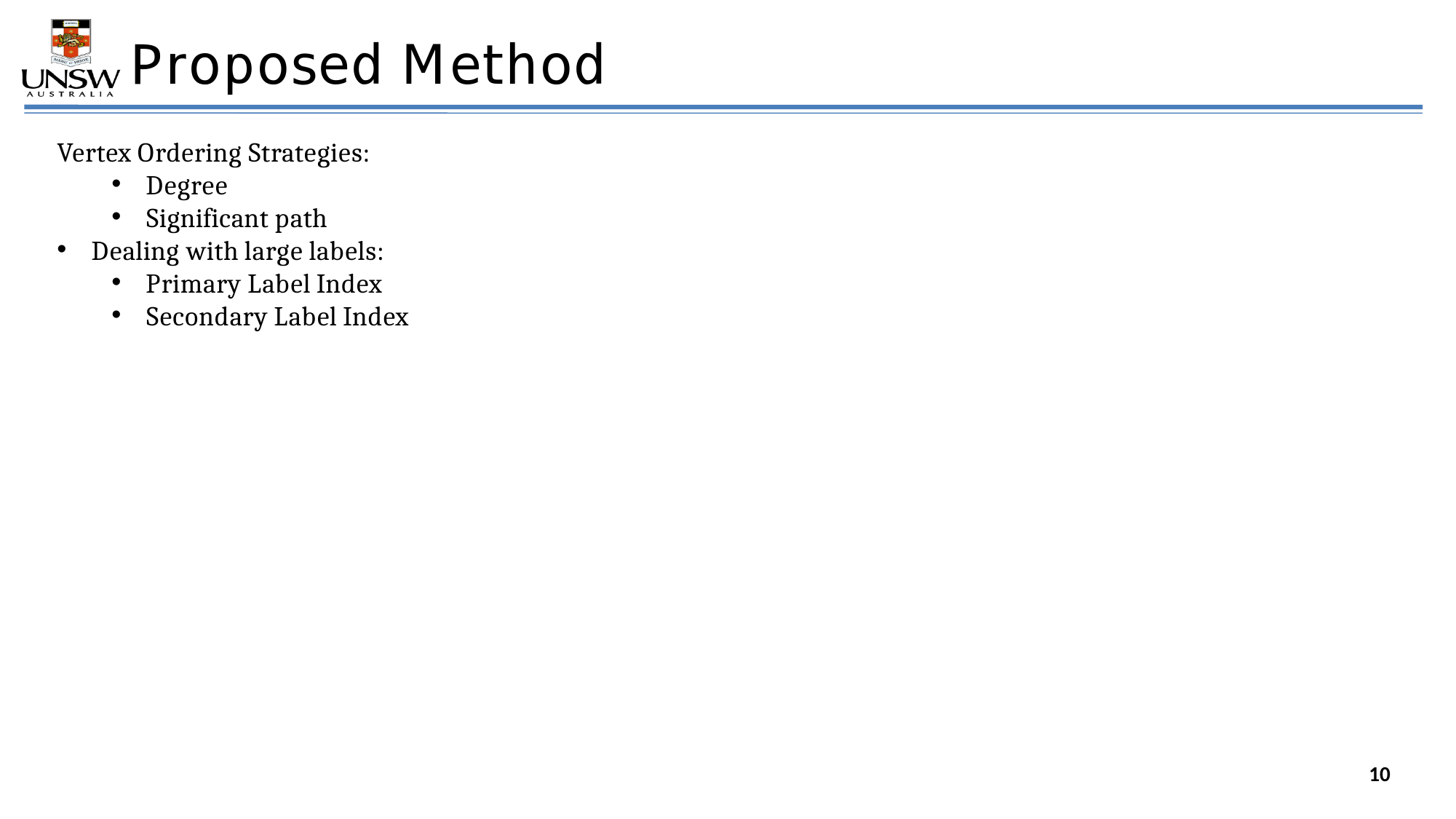

# Proposed Method
Vertex Ordering Strategies:
Degree
Significant path
Dealing with large labels:
Primary Label Index
Secondary Label Index